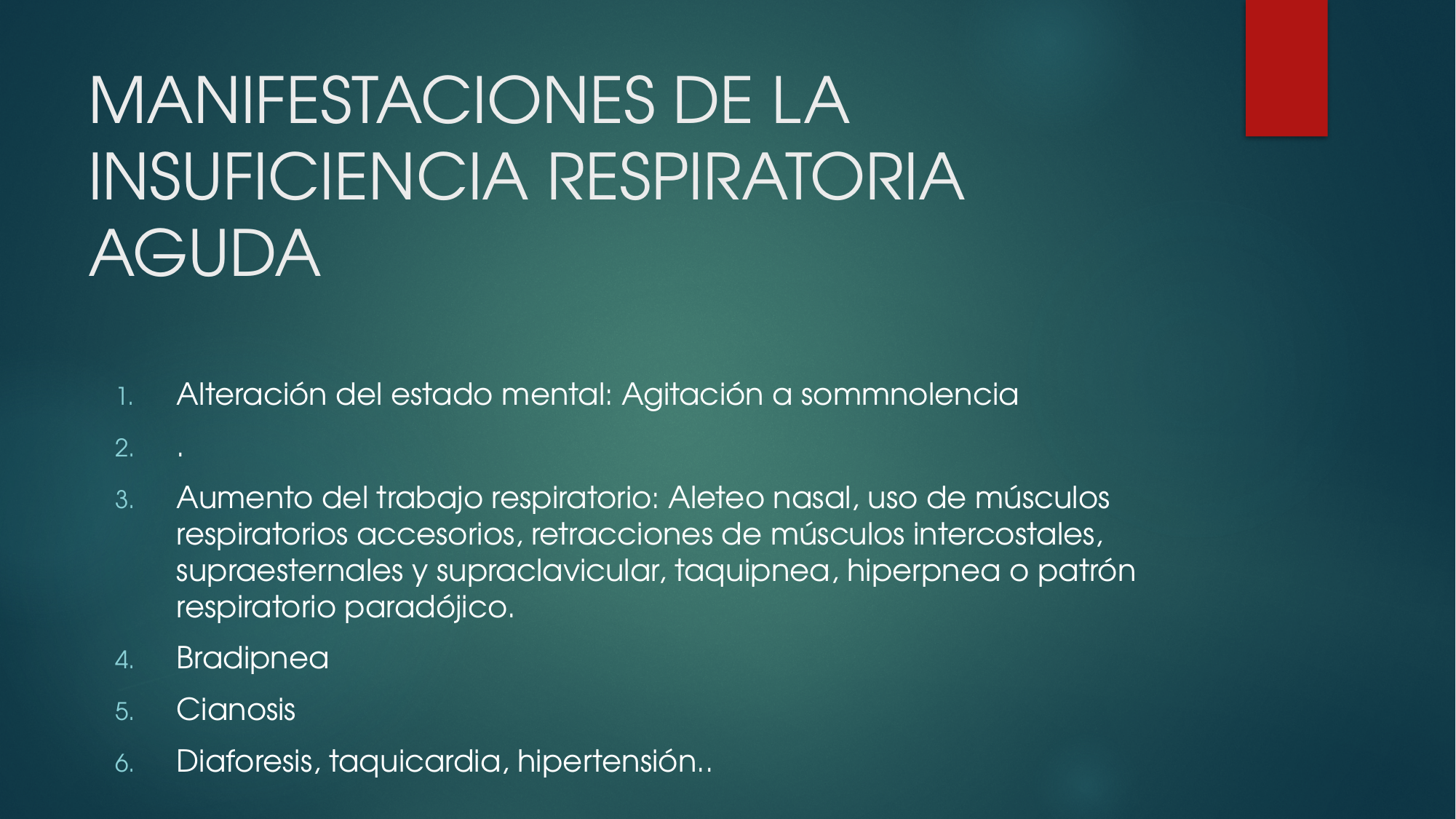

# MANIFESTACIONES DE LA INSUFICIENCIA RESPIRATORIA AGUDA
Alteración del estado mental: Agitación a sommnolencia
.
Aumento del trabajo respiratorio: Aleteo nasal, uso de músculos respiratorios accesorios, retracciones de músculos intercostales, supraesternales y supraclavicular, taquipnea, hiperpnea o patrón respiratorio paradójico.
Bradipnea
Cianosis
Diaforesis, taquicardia, hipertensión..